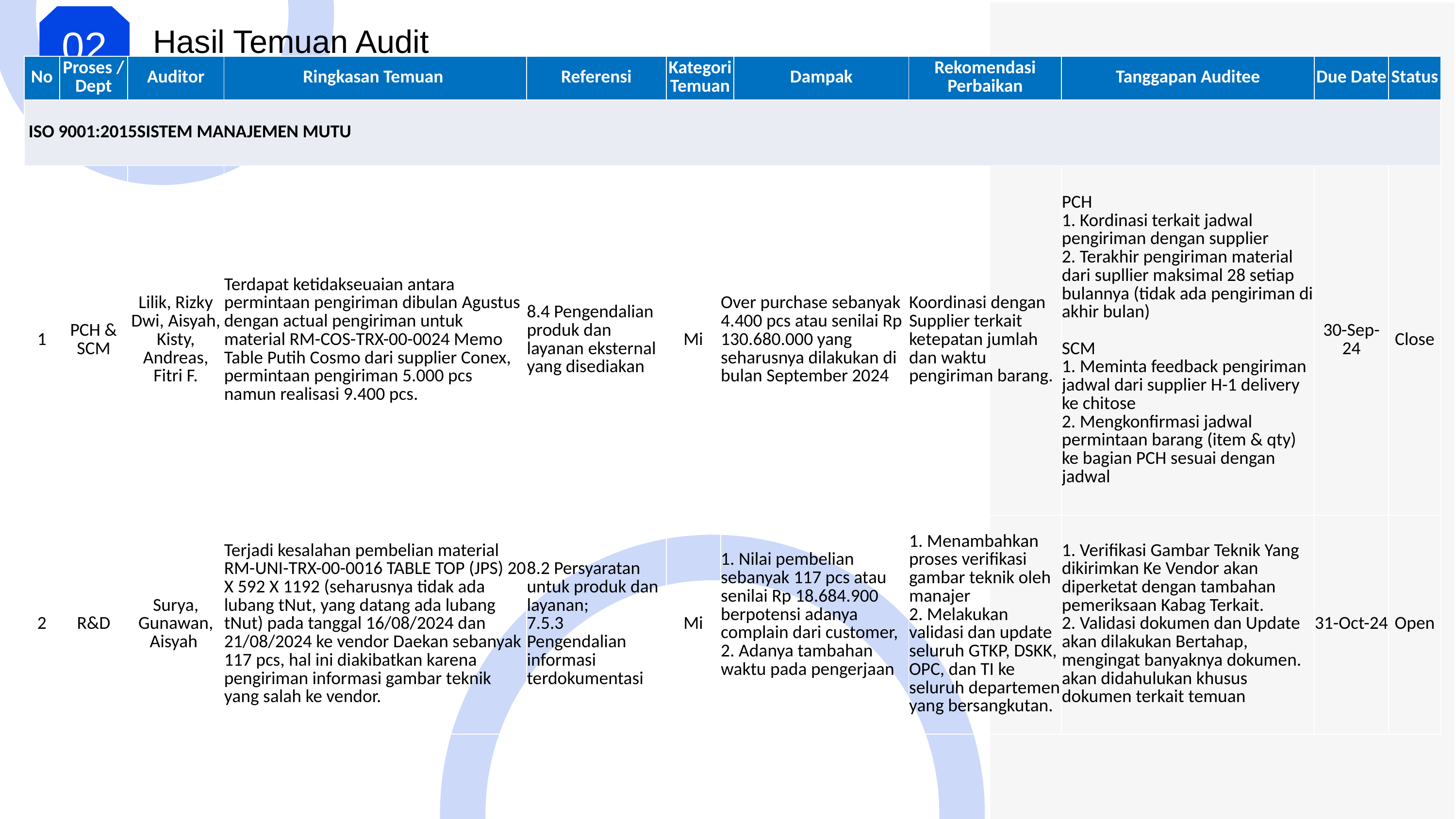

02
Hasil Temuan Audit
| No | Proses / Dept | Auditor | Ringkasan Temuan | Referensi | Kategori Temuan |  | Dampak | Rekomendasi Perbaikan | Tanggapan Auditee | Due Date | Status |
| --- | --- | --- | --- | --- | --- | --- | --- | --- | --- | --- | --- |
| ISO 9001:2015SISTEM MANAJEMEN MUTU |  |  |  |  |  |  |  |  |  |  |  |
| 1 | PCH & SCM | Lilik, Rizky Dwi, Aisyah, Kisty, Andreas, Fitri F. | Terdapat ketidakseuaian antara permintaan pengiriman dibulan Agustus dengan actual pengiriman untuk material RM-COS-TRX-00-0024 Memo Table Putih Cosmo dari supplier Conex, permintaan pengiriman 5.000 pcs namun realisasi 9.400 pcs. | 8.4 Pengendalian produk dan layanan eksternal yang disediakan | Mi | Over purchase sebanyak 4.400 pcs atau senilai Rp 130.680.000 yang seharusnya dilakukan di bulan September 2024 |  | Koordinasi dengan Supplier terkait ketepatan jumlah dan waktu pengiriman barang. | PCH 1. Kordinasi terkait jadwal pengiriman dengan supplier 2. Terakhir pengiriman material dari supllier maksimal 28 setiap bulannya (tidak ada pengiriman di akhir bulan) SCM 1. Meminta feedback pengiriman jadwal dari supplier H-1 delivery ke chitose 2. Mengkonfirmasi jadwal permintaan barang (item & qty) ke bagian PCH sesuai dengan jadwal | 30-Sep-24 | Close |
| 2 | R&D | Surya, Gunawan, Aisyah | Terjadi kesalahan pembelian material RM-UNI-TRX-00-0016 TABLE TOP (JPS) 20 X 592 X 1192 (seharusnya tidak ada lubang tNut, yang datang ada lubang tNut) pada tanggal 16/08/2024 dan 21/08/2024 ke vendor Daekan sebanyak 117 pcs, hal ini diakibatkan karena pengiriman informasi gambar teknik yang salah ke vendor. | 8.2 Persyaratan untuk produk dan layanan; 7.5.3 Pengendalian informasi terdokumentasi | Mi | 1. Nilai pembelian sebanyak 117 pcs atau senilai Rp 18.684.900 berpotensi adanya complain dari customer, 2. Adanya tambahan waktu pada pengerjaan |  | 1. Menambahkan proses verifikasi gambar teknik oleh manajer 2. Melakukan validasi dan update seluruh GTKP, DSKK, OPC, dan TI ke seluruh departemen yang bersangkutan. | 1. Verifikasi Gambar Teknik Yang dikirimkan Ke Vendor akan diperketat dengan tambahan pemeriksaan Kabag Terkait. 2. Validasi dokumen dan Update akan dilakukan Bertahap, mengingat banyaknya dokumen. akan didahulukan khusus dokumen terkait temuan | 31-Oct-24 | Open |